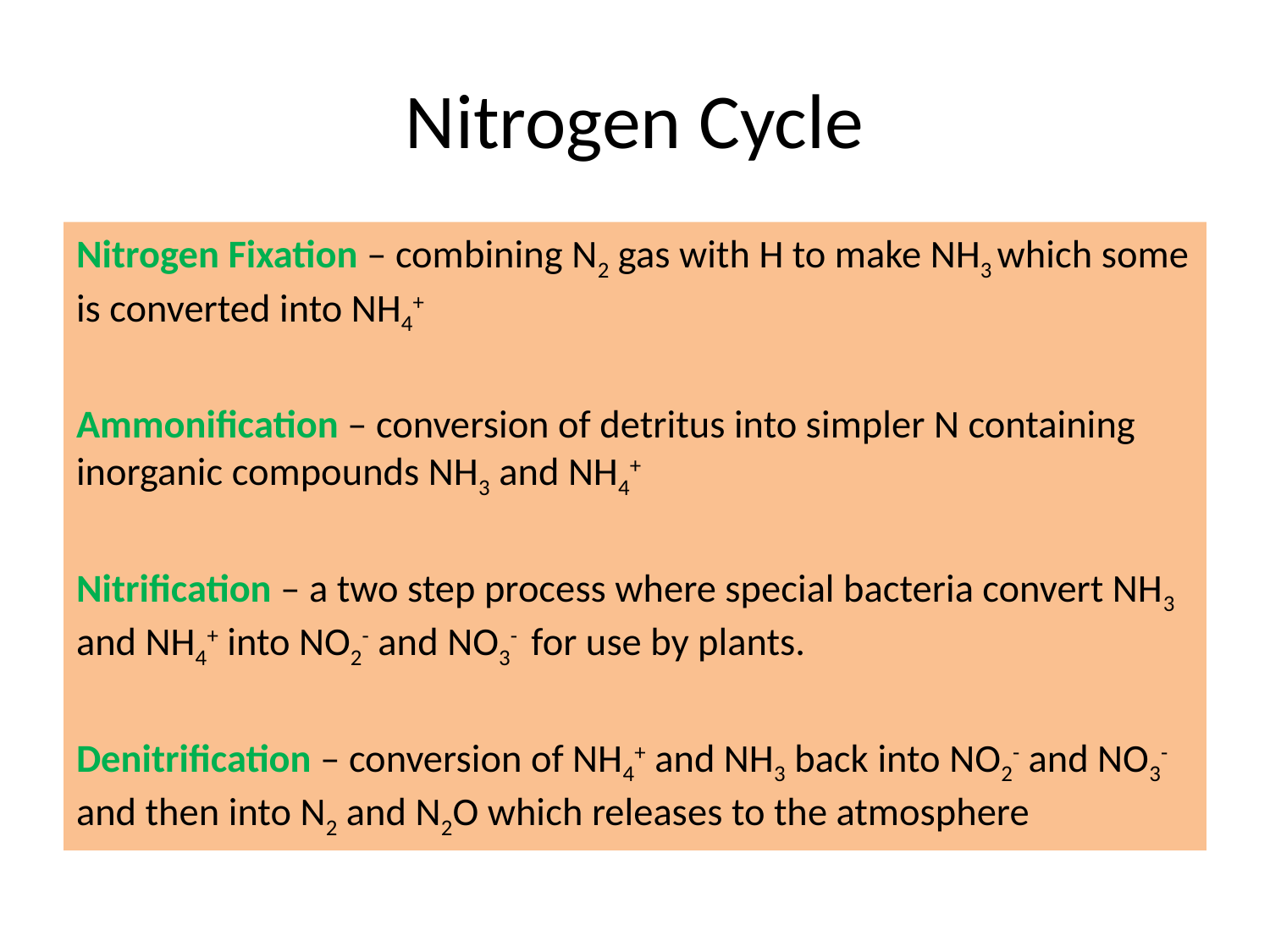

# Nitrogen Cycle
Nitrogen Fixation – combining N2 gas with H to make NH3 which some is converted into NH4+

Ammonification – conversion of detritus into simpler N containing inorganic compounds NH3 and NH4+

Nitrification – a two step process where special bacteria convert NH3 and NH4+ into NO2- and NO3-  for use by plants.

Denitrification – conversion of NH4+ and NH3 back into NO2- and NO3- and then into N2 and N2O which releases to the atmosphere